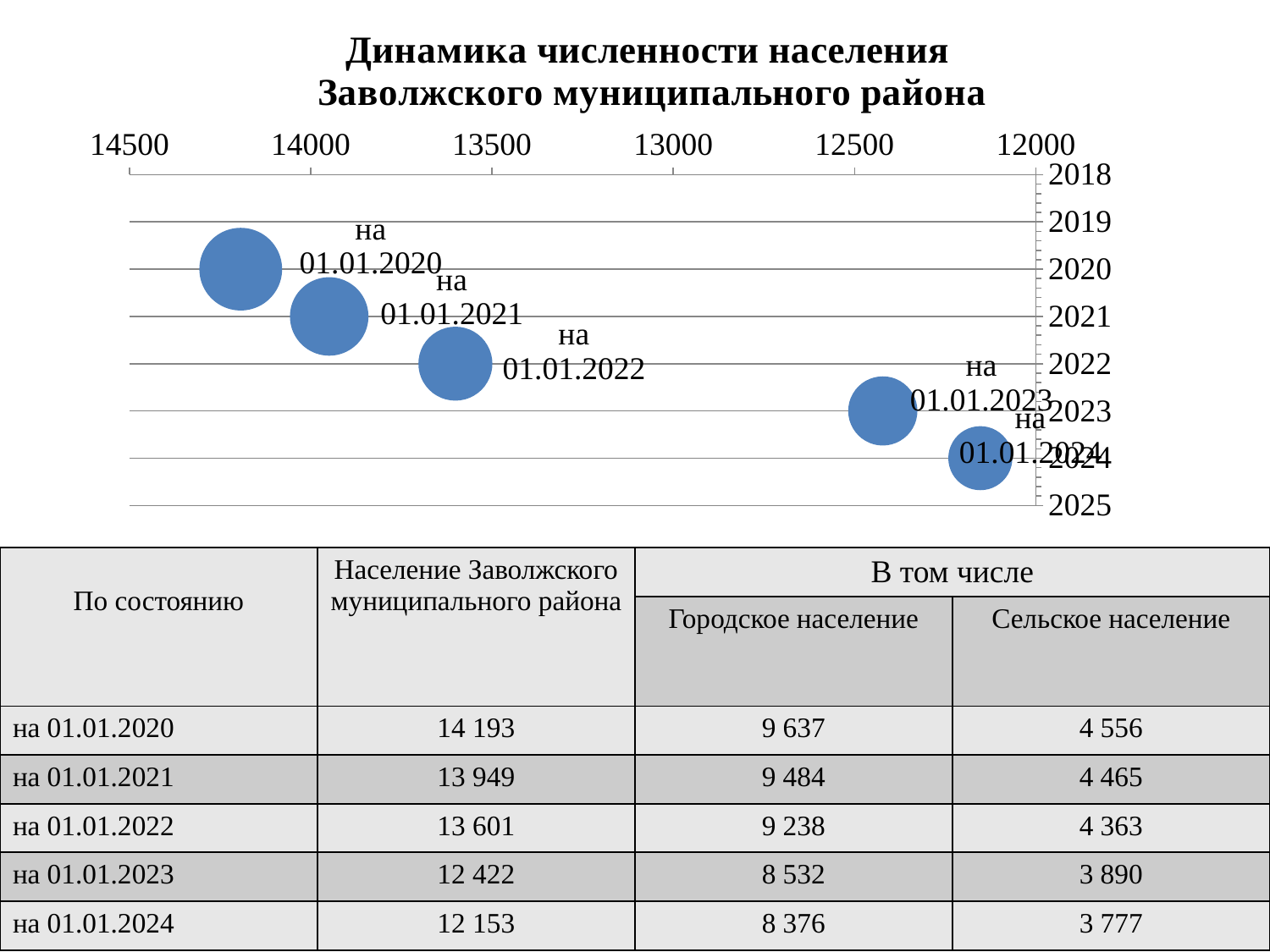

### Chart: Динамика численности населения
Заволжского муниципального района

| Category | По состоянию |
|---|---|
| По состоянию | Население Заволжского муниципального района | В том числе |  |
| --- | --- | --- | --- |
|  |  | Городское население | Сельское население |
| на 01.01.2020 | 14 193 | 9 637 | 4 556 |
| на 01.01.2021 | 13 949 | 9 484 | 4 465 |
| на 01.01.2022 | 13 601 | 9 238 | 4 363 |
| на 01.01.2023 | 12 422 | 8 532 | 3 890 |
| на 01.01.2024 | 12 153 | 8 376 | 3 777 |